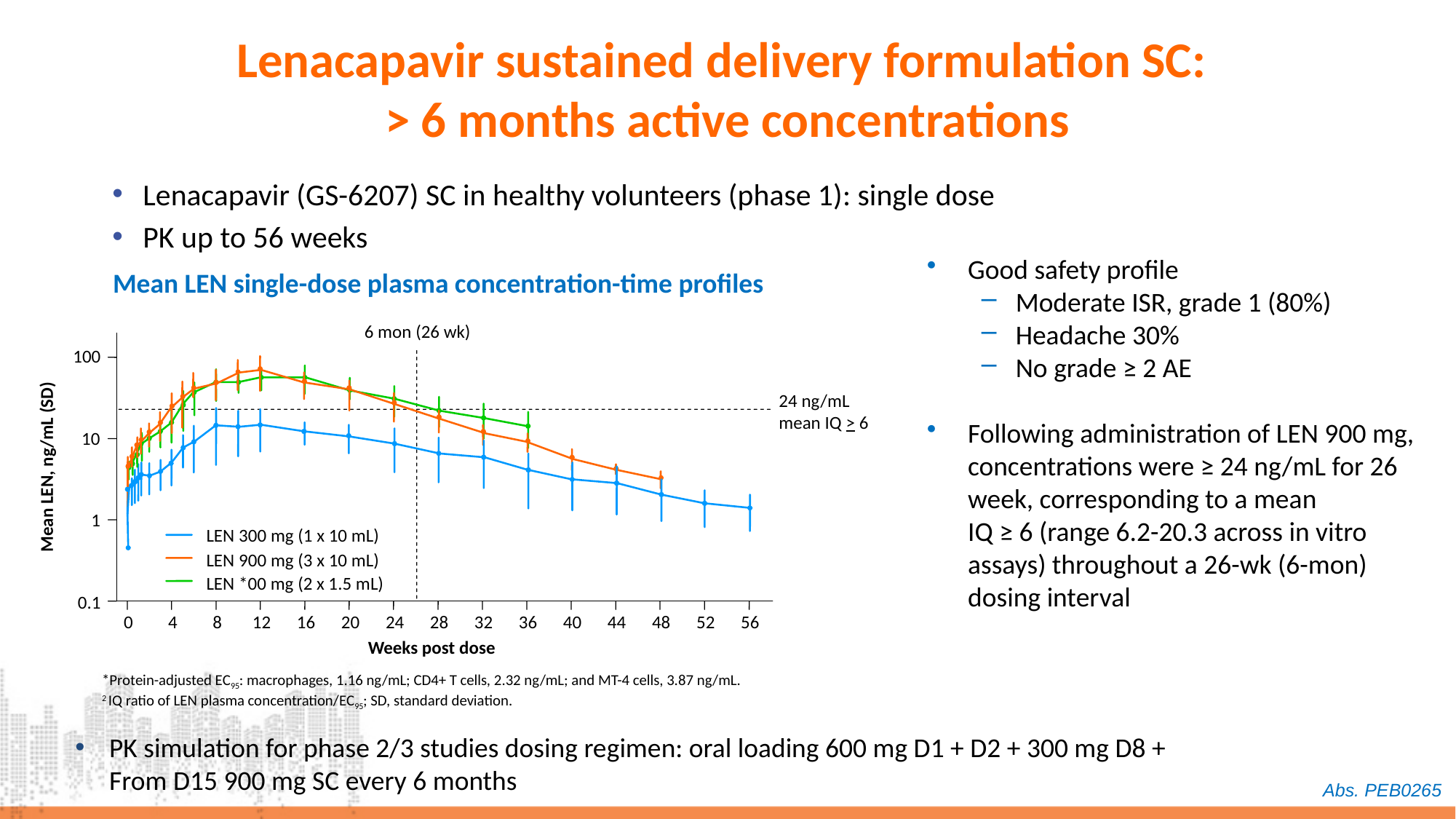

# Lenacapavir sustained delivery formulation SC: > 6 months active concentrations
Lenacapavir (GS-6207) SC in healthy volunteers (phase 1): single dose
PK up to 56 weeks
Good safety profile
Moderate ISR, grade 1 (80%)
Headache 30%
No grade ≥ 2 AE

Following administration of LEN 900 mg, concentrations were ≥ 24 ng/mL for 26 week, corresponding to a mean
IQ ≥ 6 (range 6.2-20.3 across in vitro assays) throughout a 26-wk (6-mon) dosing interval

Mean LEN single-dose plasma concentration-time profiles
6 mon (26 wk)

100
24 ng/mL
mean IQ > 6
10
Mean LEN, ng/mL (SD)
1
LEN 300 mg (1 x 10 mL)
LEN 900 mg (3 x 10 mL)
LEN *00 mg (2 x 1.5 mL)
0.1
0
4
8
12
16
20
24
28
32
36
40
44
48
52
56
Weeks post dose
*Protein-adjusted EC95: macrophages, 1.16 ng/mL; CD4+ T cells, 2.32 ng/mL; and MT-4 cells, 3.87 ng/mL.
2 IQ ratio of LEN plasma concentration/EC95; SD, standard deviation.

PK simulation for phase 2/3 studies dosing regimen: oral loading 600 mg D1 + D2 + 300 mg D8 +
From D15 900 mg SC every 6 months
Abs. PEB0265